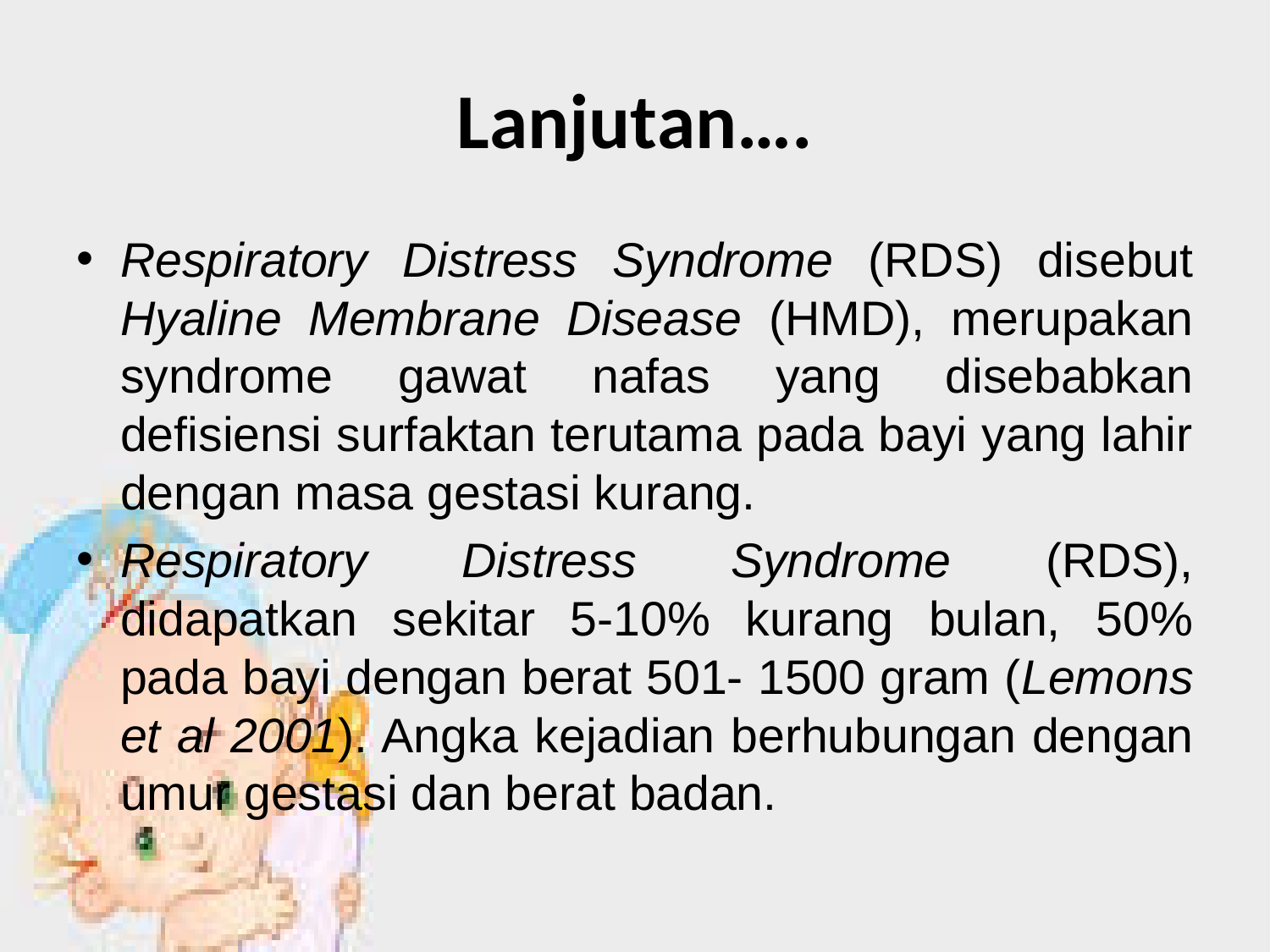

# Lanjutan….
Respiratory Distress Syndrome (RDS) disebut Hyaline Membrane Disease (HMD), merupakan syndrome gawat nafas yang disebabkan defisiensi surfaktan terutama pada bayi yang lahir dengan masa gestasi kurang.
Respiratory Distress Syndrome (RDS), didapatkan sekitar 5-10% kurang bulan, 50% pada bayi dengan berat 501- 1500 gram (Lemons et al 2001). Angka kejadian berhubungan dengan umur gestasi dan berat badan.